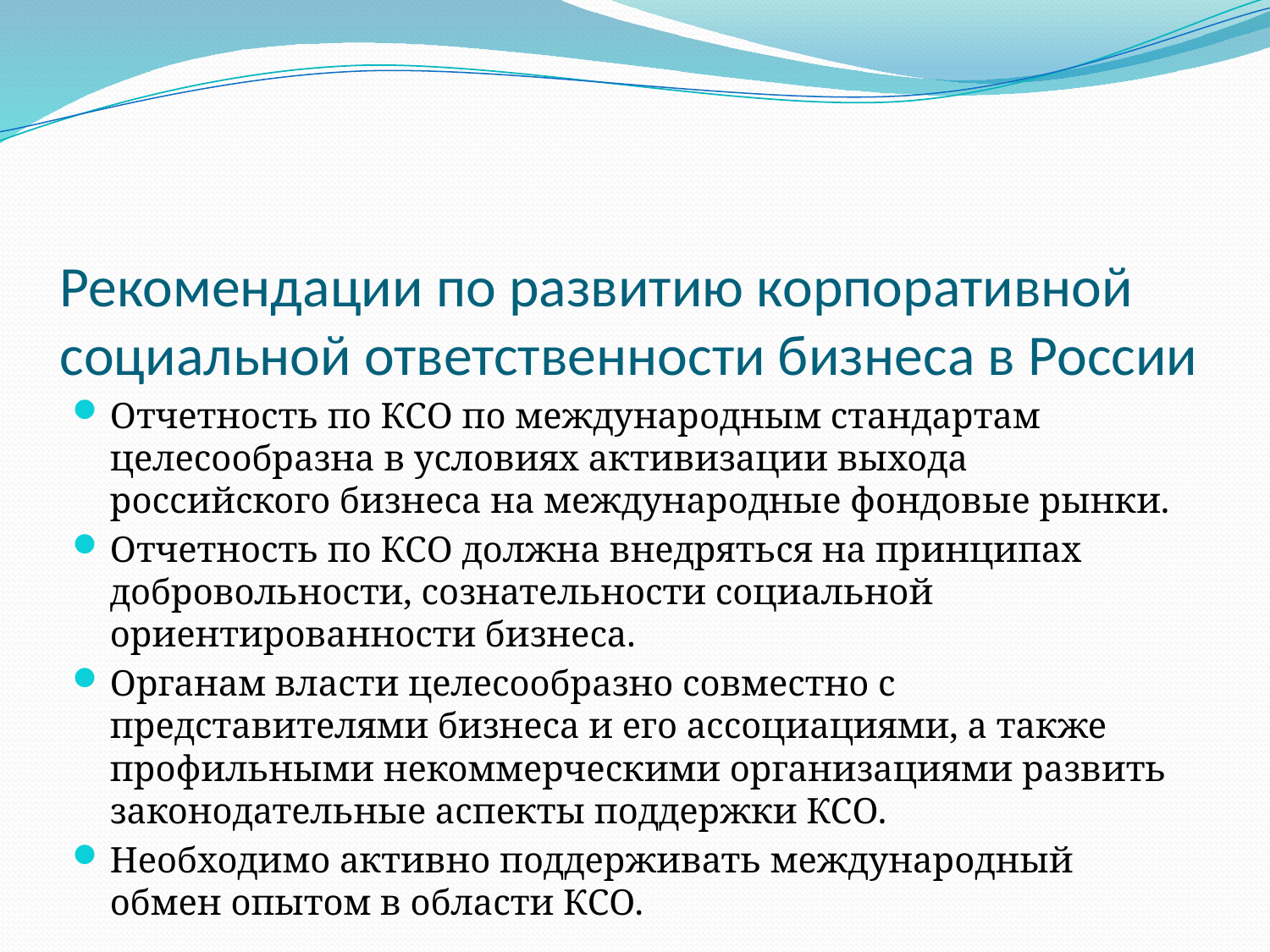

# Рекомендации по развитию корпоративной социальной ответственности бизнеса в России
Отчетность по КСО по международным стандартам целесообразна в условиях активизации выхода российского бизнеса на международные фондовые рынки.
Отчетность по КСО должна внедряться на принципах добровольности, сознательности социальной ориентированности бизнеса.
Органам власти целесообразно совместно с представителями бизнеса и его ассоциациями, а также профильными некоммерческими организациями развить законодательные аспекты поддержки КСО.
Необходимо активно поддерживать международный обмен опытом в области КСО.